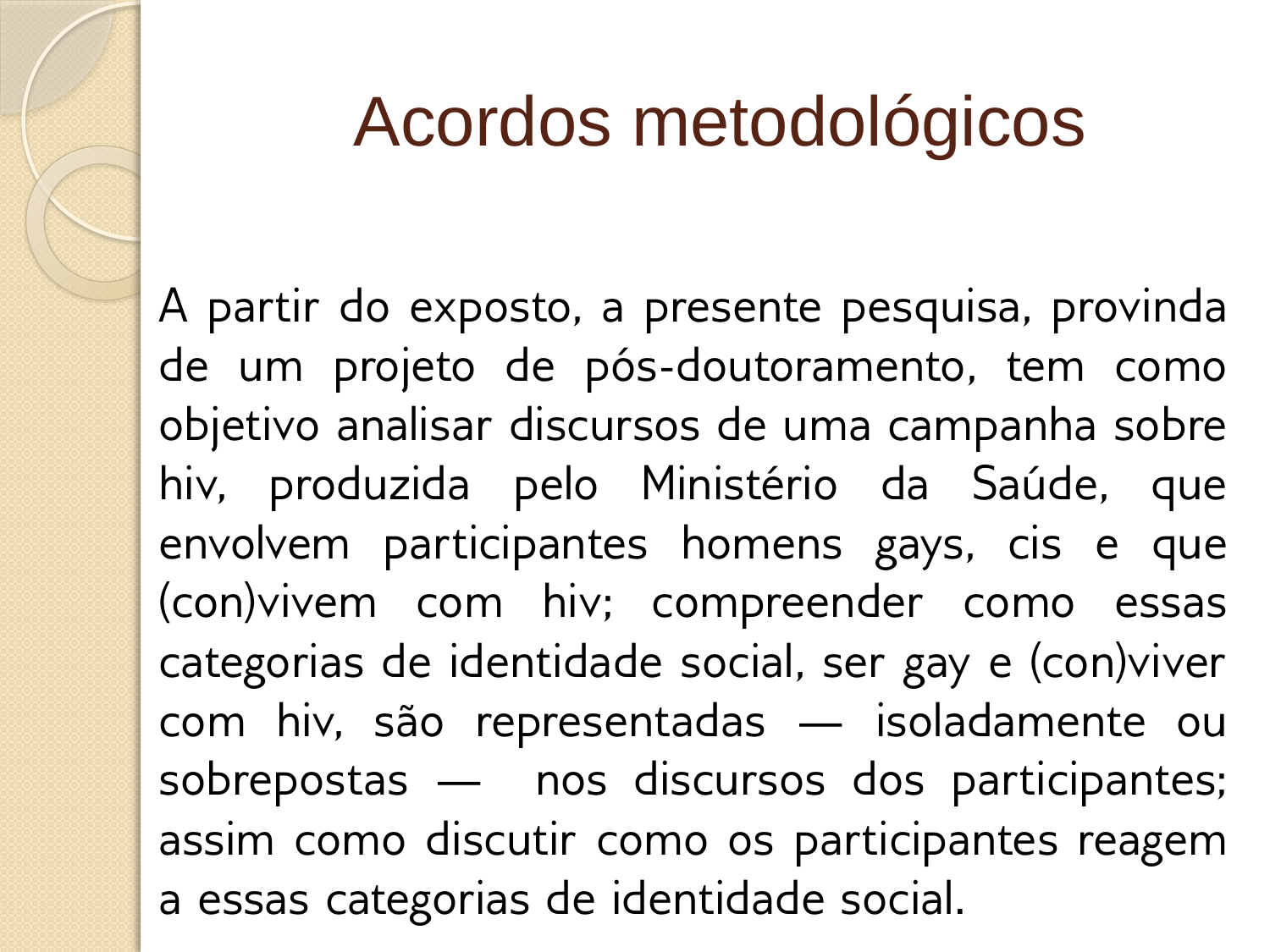

# Acordos metodológicos
A partir do exposto, a presente pesquisa, provinda de um projeto de pós-doutoramento, tem como objetivo analisar discursos de uma campanha sobre hiv, produzida pelo Ministério da Saúde, que envolvem participantes homens gays, cis e que (con)vivem com hiv; compreender como essas categorias de identidade social, ser gay e (con)viver com hiv, são representadas — isoladamente ou sobrepostas —  nos discursos dos participantes; assim como discutir como os participantes reagem a essas categorias de identidade social.